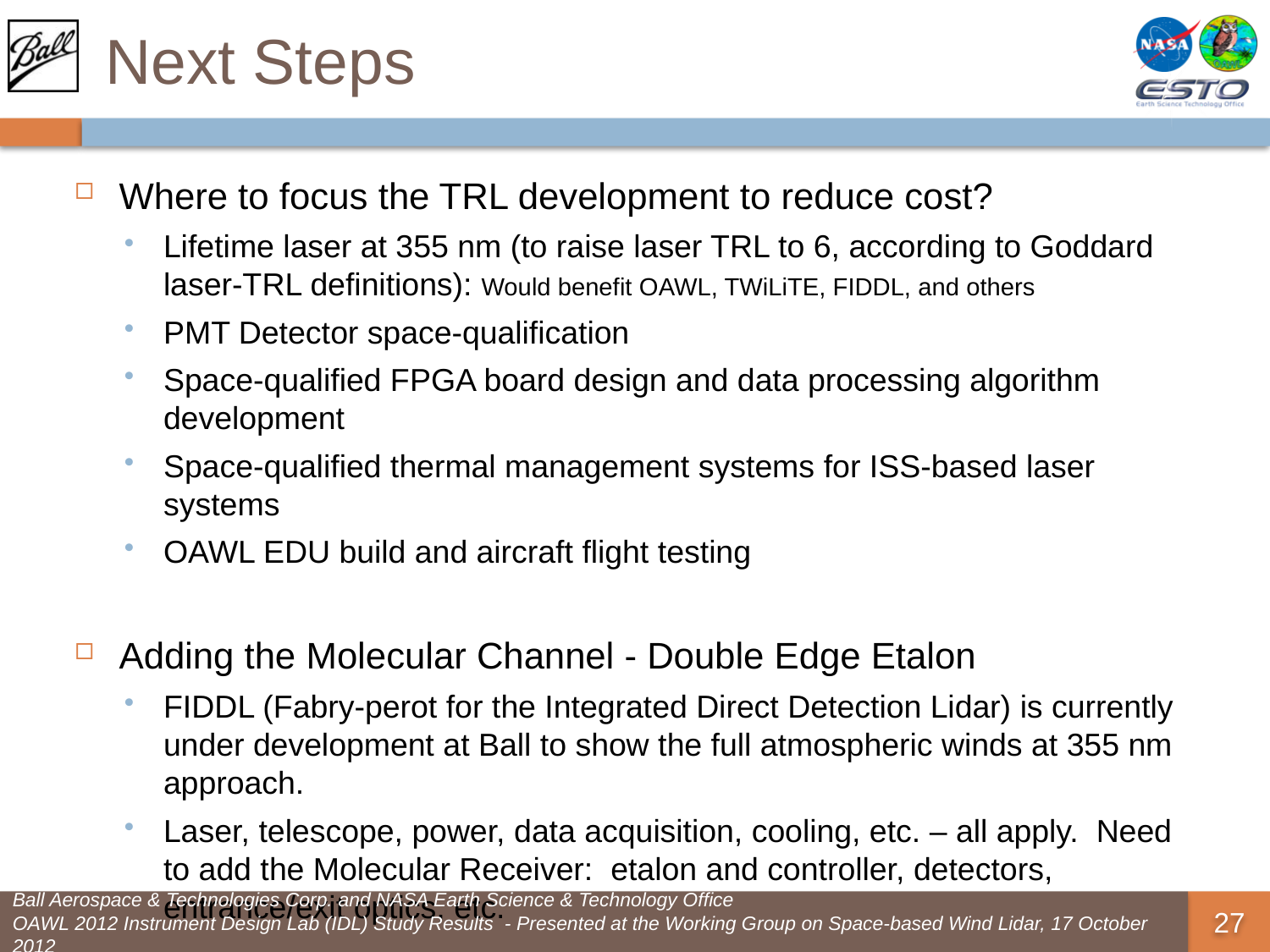

# Next Steps
Where to focus the TRL development to reduce cost?
Lifetime laser at 355 nm (to raise laser TRL to 6, according to Goddard laser-TRL definitions): Would benefit OAWL, TWiLiTE, FIDDL, and others
PMT Detector space-qualification
Space-qualified FPGA board design and data processing algorithm development
Space-qualified thermal management systems for ISS-based laser systems
OAWL EDU build and aircraft flight testing

Adding the Molecular Channel - Double Edge Etalon
FIDDL (Fabry-perot for the Integrated Direct Detection Lidar) is currently under development at Ball to show the full atmospheric winds at 355 nm approach.
Laser, telescope, power, data acquisition, cooling, etc. – all apply.  Need to add the Molecular Receiver:  etalon and controller, detectors, entrance/exit optics, etc.

Goal:  One system, one laser, global winds & aerosols.

Ball Aerospace & Technologies Corp. and NASA Earth Science & Technology Office
OAWL 2012 Instrument Design Lab (IDL) Study Results  - Presented at the Working Group on Space-based Wind Lidar, 17 October 2012